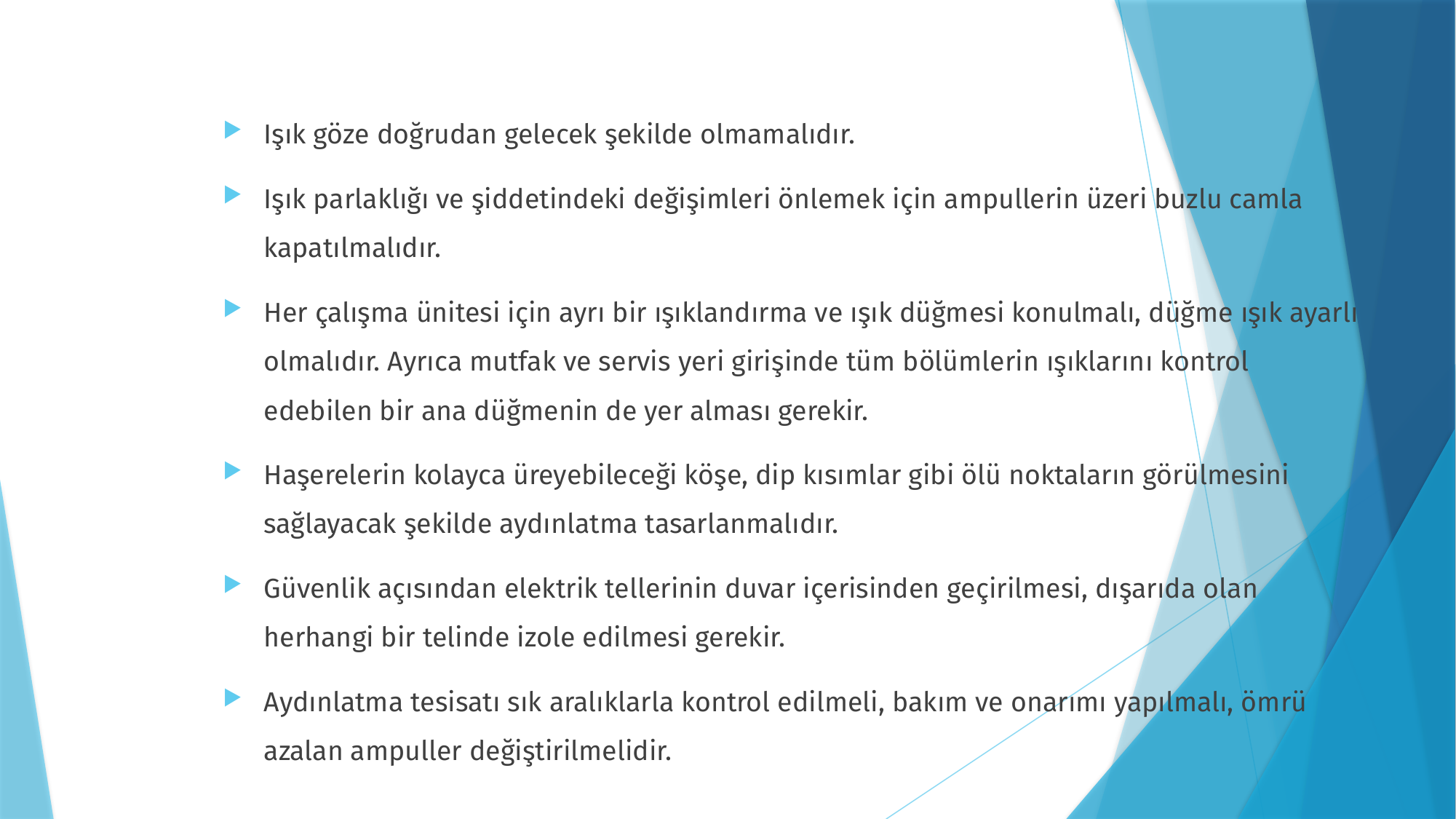

Işık göze doğrudan gelecek şekilde olmamalıdır.
Işık parlaklığı ve şiddetindeki değişimleri önlemek için ampullerin üzeri buzlu camla kapatılmalıdır.
Her çalışma ünitesi için ayrı bir ışıklandırma ve ışık düğmesi konulmalı, düğme ışık ayarlı olmalıdır. Ayrıca mutfak ve servis yeri girişinde tüm bölümlerin ışıklarını kontrol edebilen bir ana düğmenin de yer alması gerekir.
Haşerelerin kolayca üreyebileceği köşe, dip kısımlar gibi ölü noktaların görülmesini sağlayacak şekilde aydınlatma tasarlanmalıdır.
Güvenlik açısından elektrik tellerinin duvar içerisinden geçirilmesi, dışarıda olan herhangi bir telinde izole edilmesi gerekir.
Aydınlatma tesisatı sık aralıklarla kontrol edilmeli, bakım ve onarımı yapılmalı, ömrü azalan ampuller değiştirilmelidir.